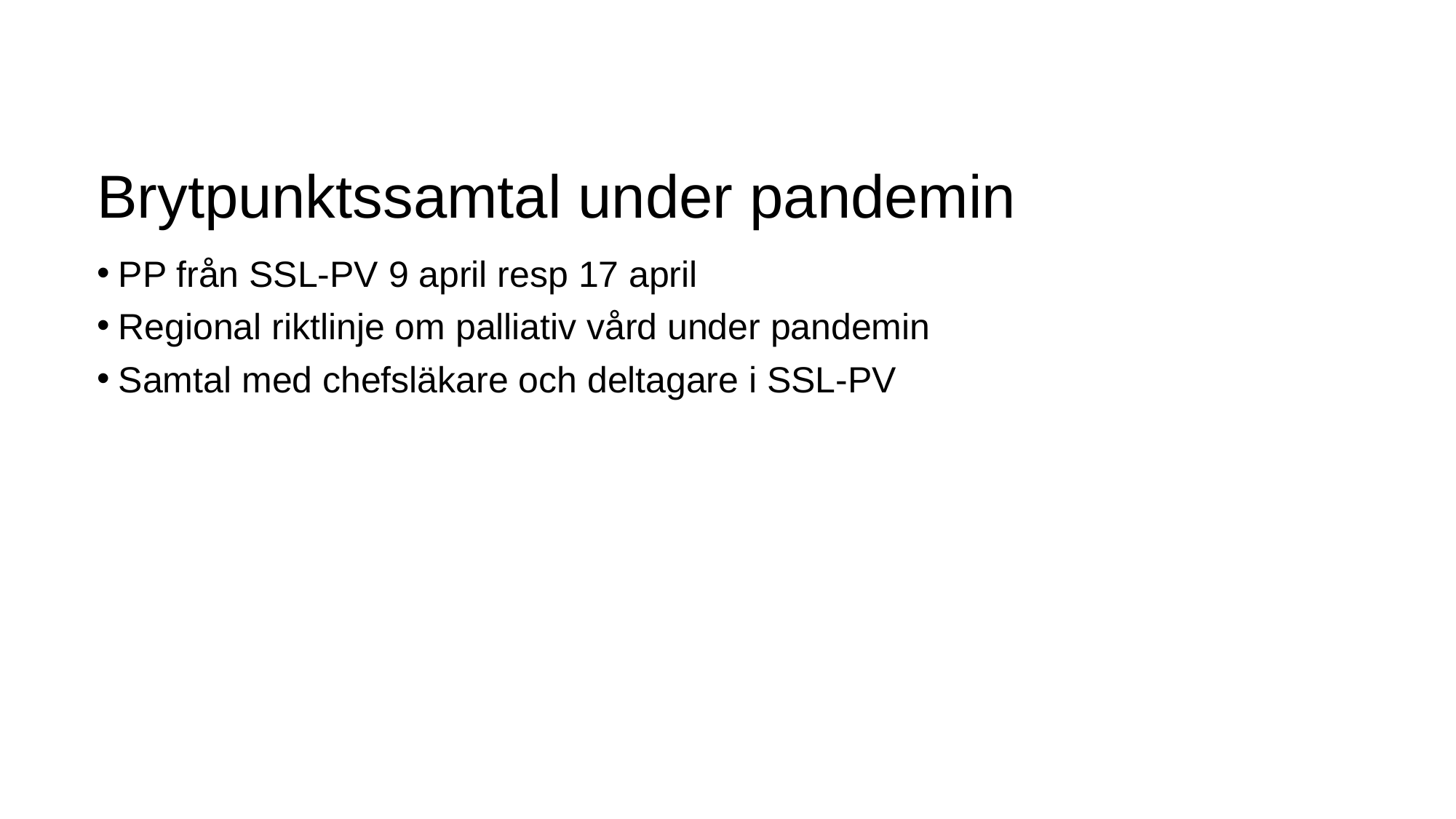

# Brytpunktssamtal under pandemin
PP från SSL-PV 9 april resp 17 april
Regional riktlinje om palliativ vård under pandemin
Samtal med chefsläkare och deltagare i SSL-PV